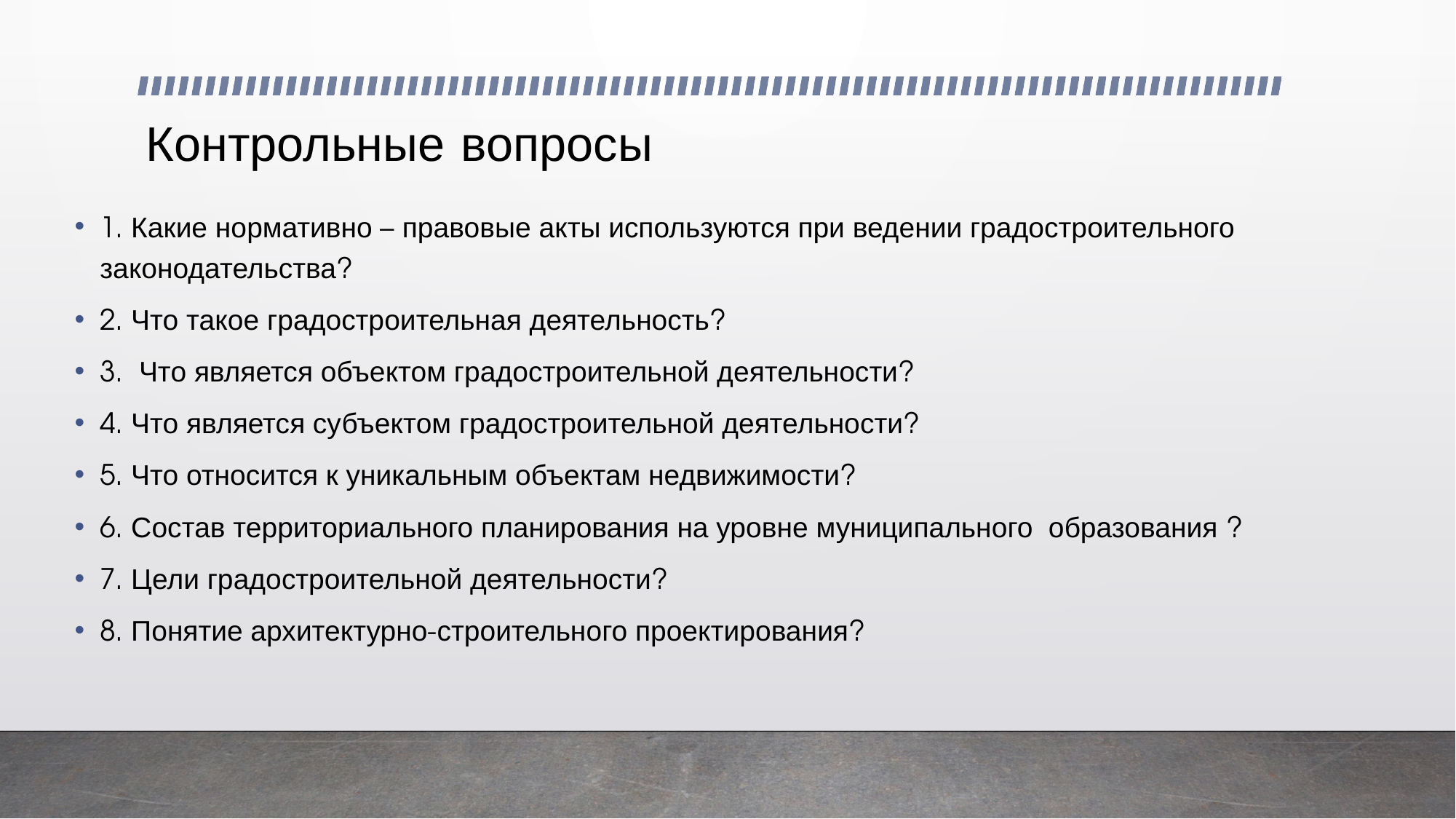

# Контрольные вопросы
1. Какие нормативно – правовые акты используются при ведении градостроительного законодательства?
2. Что такое градостроительная деятельность?
3.  Что является объектом градостроительной деятельности?
4. Что является субъектом градостроительной деятельности?
5. Что относится к уникальным объектам недвижимости?
6. Состав территориального планирования на уровне муниципального  образования ?
7. Цели градостроительной деятельности?
8. Понятие архитектурно-строительного проектирования?